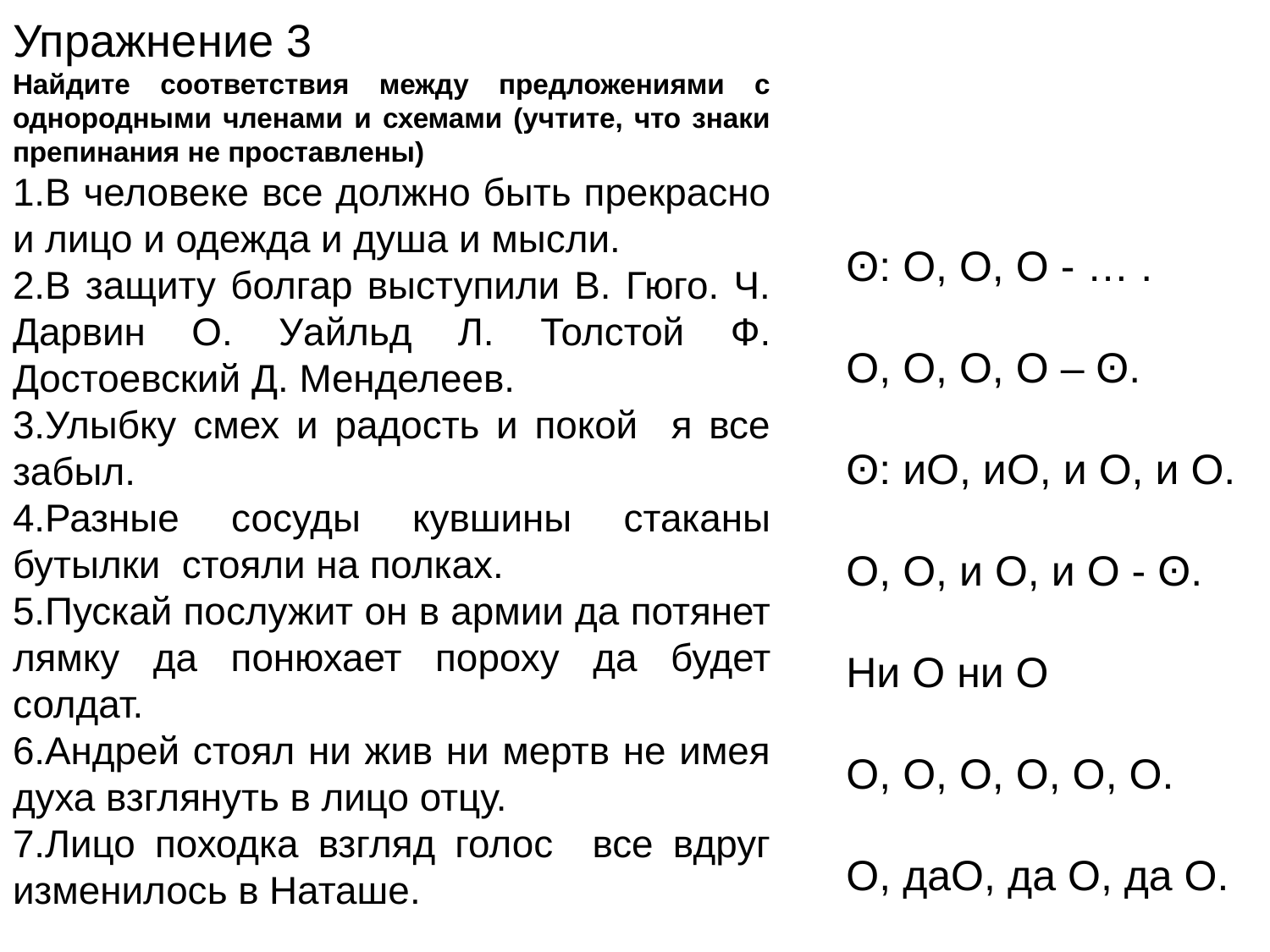

Упражнение 3
Найдите соответствия между предложениями с однородными членами и схемами (учтите, что знаки препинания не проставлены)
1.В человеке все должно быть прекрасно и лицо и одежда и душа и мысли.
2.В защиту болгар выступили В. Гюго. Ч. Дарвин О. Уайльд Л. Толстой Ф. Достоевский Д. Менделеев.
3.Улыбку смех и радость и покой  я все забыл.
4.Разные сосуды кувшины стаканы бутылки  стояли на полках.
5.Пускай послужит он в армии да потянет лямку да понюхает пороху да будет солдат.
6.Андрей стоял ни жив ни мертв не имея духа взглянуть в лицо отцу.
7.Лицо походка взгляд голос  все вдруг изменилось в Наташе.
ʘ: О, О, О - … .
О, О, О, О – ʘ.
ʘ: иО, иО, и О, и О.
О, О, и О, и О - ʘ.
Ни О ни О
О, О, О, О, О, О.
О, даО, да О, да О.